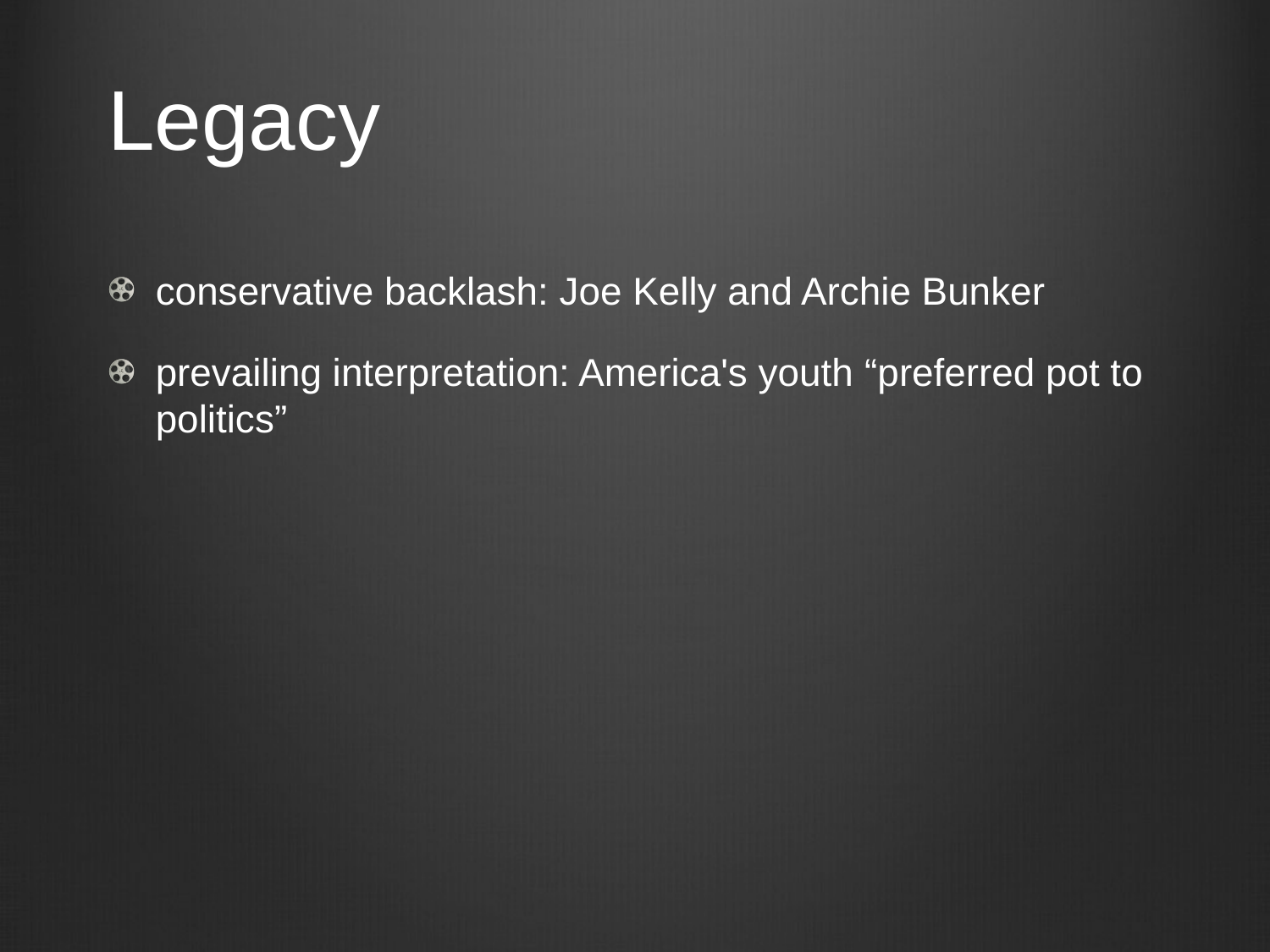

# Legacy

conservative backlash: Joe Kelly and Archie Bunker
prevailing interpretation: America's youth “preferred pot to politics”